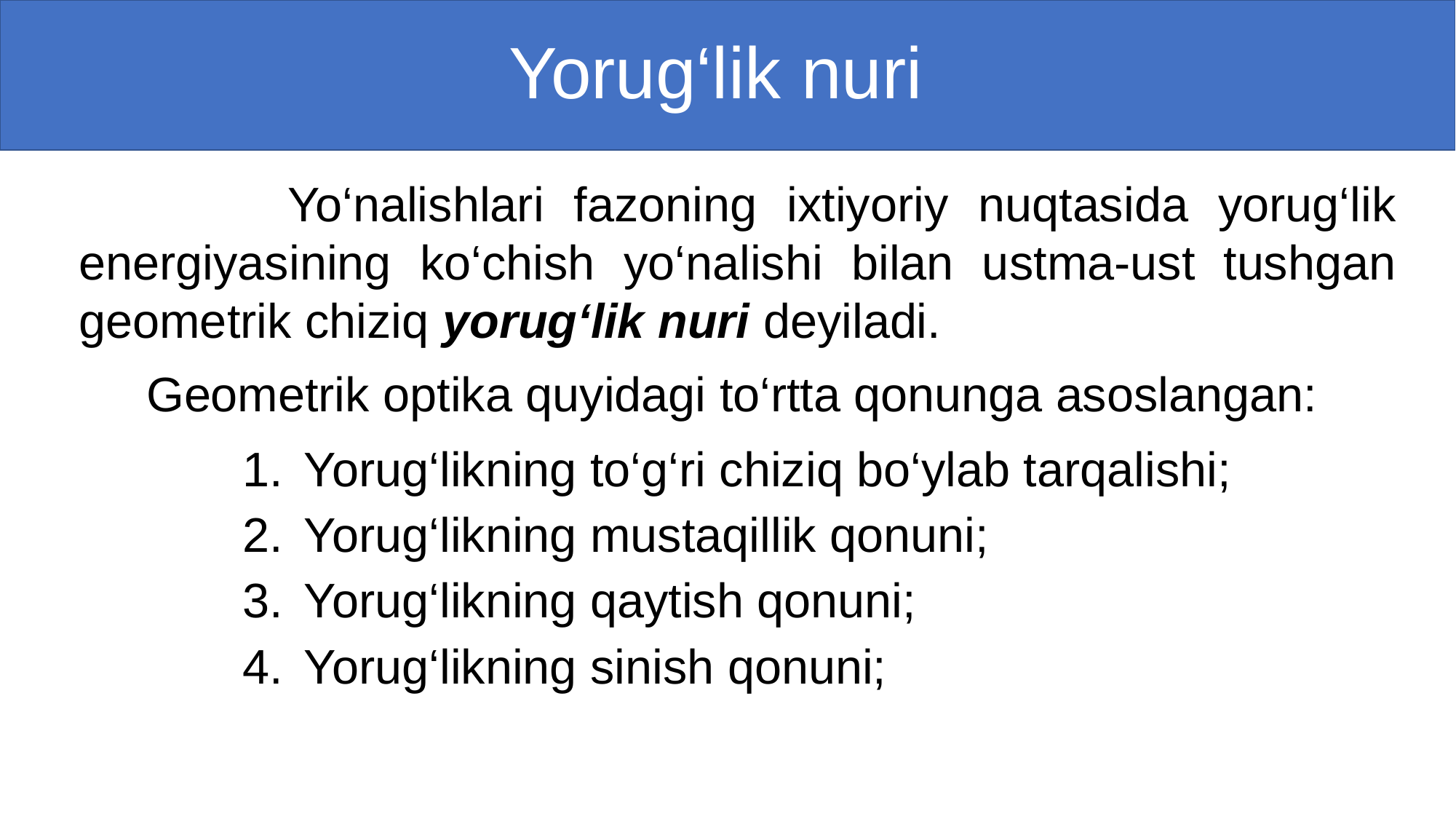

# Yorug‘lik nuri
        Yo‘nalishlari fazoning ixtiyoriy nuqtasida yorug‘lik energiyasining ko‘chish yo‘nalishi bilan ustma-ust tushgan geometrik chiziq yorug‘lik nuri deyiladi.
     Geometrik optika quyidagi to‘rtta qonunga asoslangan:
Yorug‘likning to‘g‘ri chiziq bo‘ylab tarqalishi;
Yorug‘likning mustaqillik qonuni;
Yorug‘likning qaytish qonuni;
Yorug‘likning sinish qonuni;